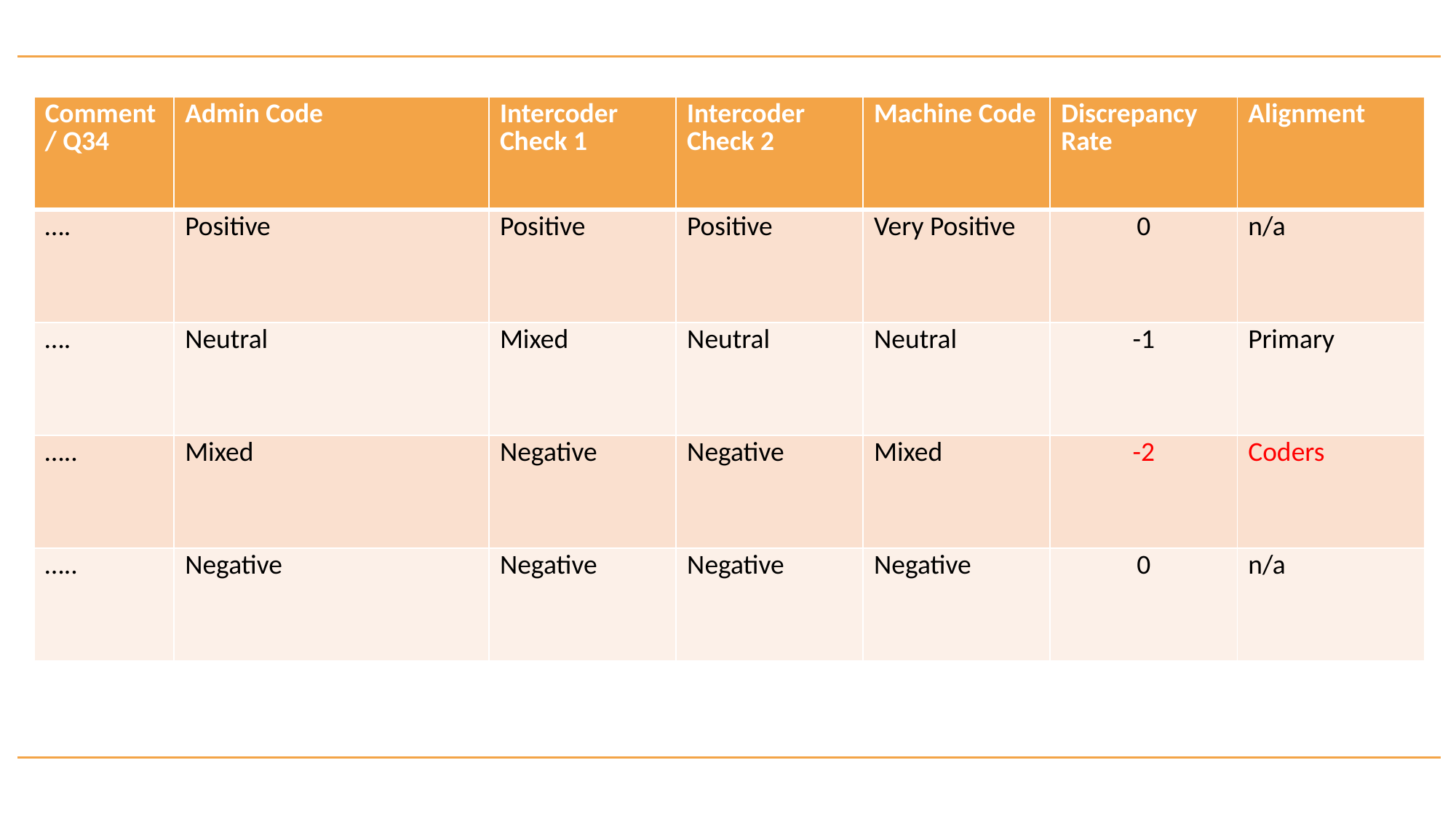

| Comment / Q34 | Admin Code | Intercoder Check 1 | Intercoder Check 2 | Machine Code | Discrepancy Rate | Alignment |
| --- | --- | --- | --- | --- | --- | --- |
| …. | Positive | Positive | Positive | Very Positive | 0 | n/a |
| …. | Neutral | Mixed | Neutral | Neutral | -1 | Primary |
| ….. | Mixed | Negative | Negative | Mixed | -2 | Coders |
| ….. | Negative | Negative | Negative | Negative | 0 | n/a |